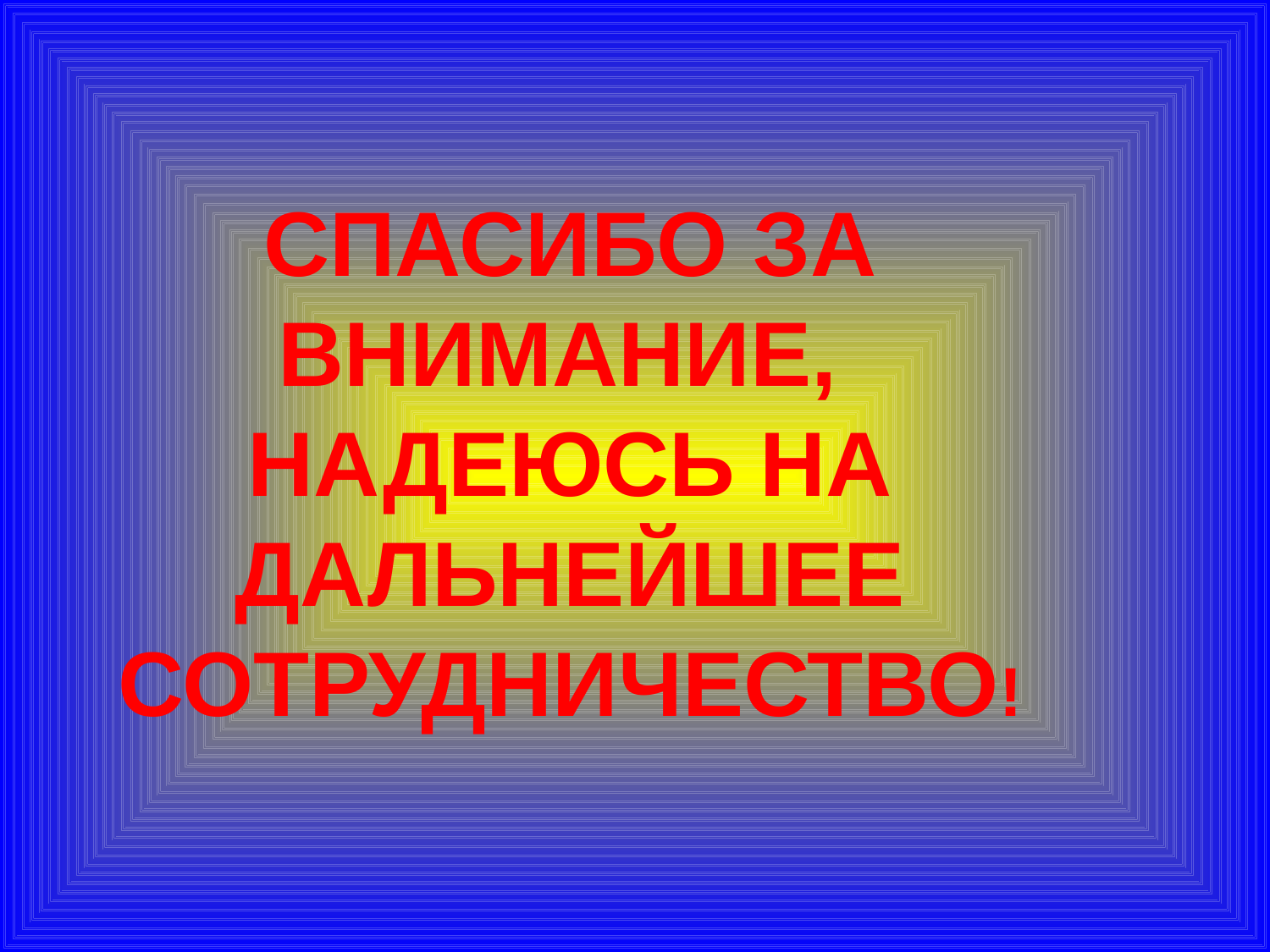

# СПАСИБО за внимание, надеюсь на дальнейшее сотрудничество!